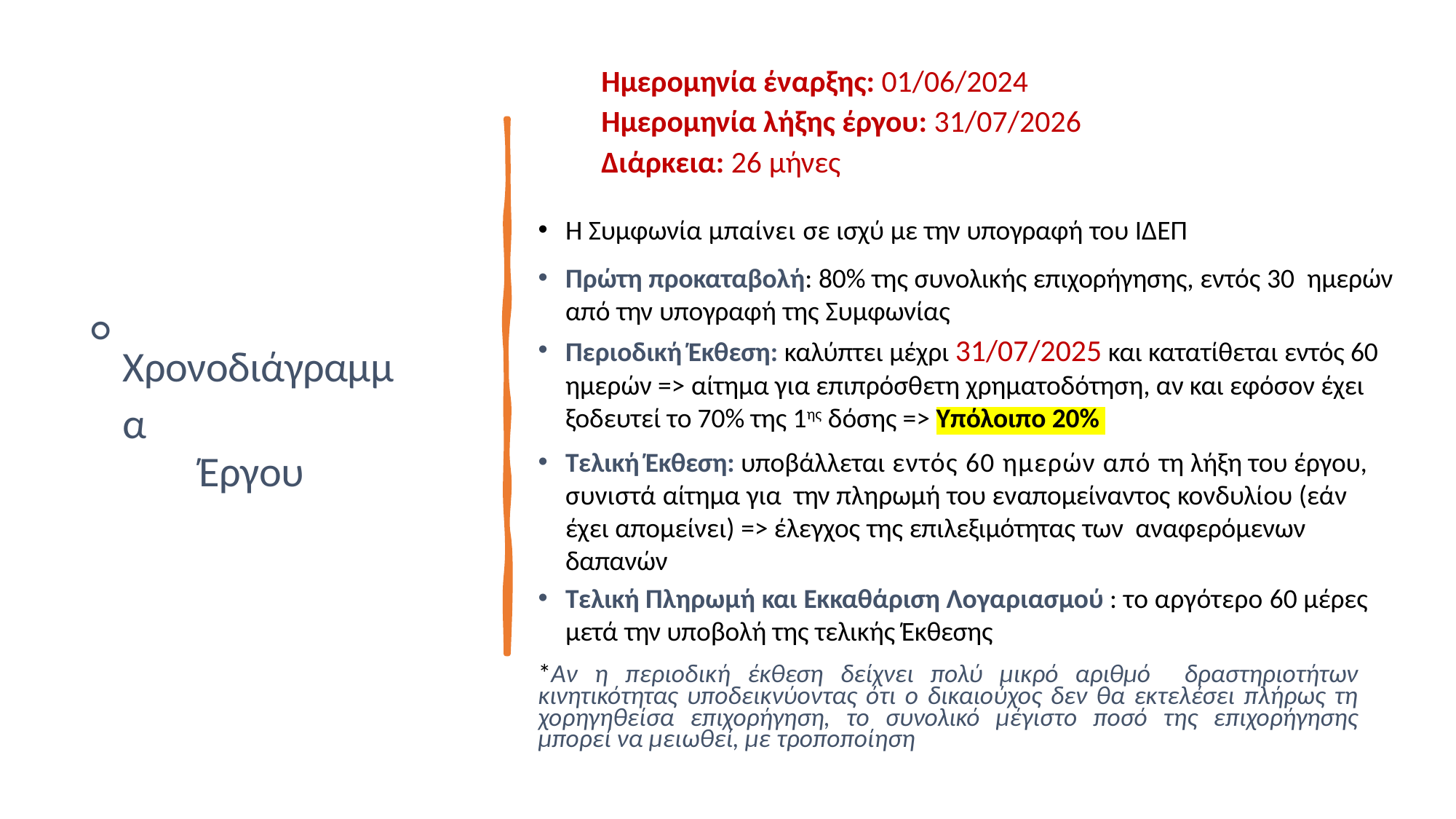

Ημερομηνία έναρξης: 01/06/2024  Ημερομηνία λήξης έργου: 31/07/2026  Διάρκεια: 26 μήνες

Η Συμφωνία μπαίνει σε ισχύ με την υπογραφή του ΙΔΕΠ
Πρώτη προκαταβολή: 80% της συνολικής επιχορήγησης, εντός 30  ημερών από την υπογραφή της Συμφωνίας
Περιοδική Έκθεση: καλύπτει μέχρι 31/07/2025 και κατατίθεται εντός 60 ημερών => αίτημα για επιπρόσθετη χρηματοδότηση, αν και εφόσον έχει ξοδευτεί το 70% της 1ης δόσης => Υπόλοιπο 20%
Τελική Έκθεση: υποβάλλεται εντός 60 ημερών από τη λήξη του έργου, συνιστά αίτημα για  την πληρωμή του εναπομείναντος κονδυλίου (εάν έχει απομείνει) => έλεγχος της επιλεξιμότητας των  αναφερόμενων δαπανών
Τελική Πληρωμή και Εκκαθάριση Λογαριασμού : το αργότερο 60 μέρες μετά την υποβολή της τελικής Έκθεσης
*Αν η περιοδική έκθεση δείχνει πολύ μικρό αριθμό  δραστηριοτήτων κινητικότητας υποδεικνύοντας ότι ο δικαιούχος δεν θα εκτελέσει πλήρως τη χορηγηθείσα επιχορήγηση, το συνολικό μέγιστο ποσό της επιχορήγησης μπορεί να μειωθεί, με τροποποίηση
Χρονοδιάγραμμα
Έργου